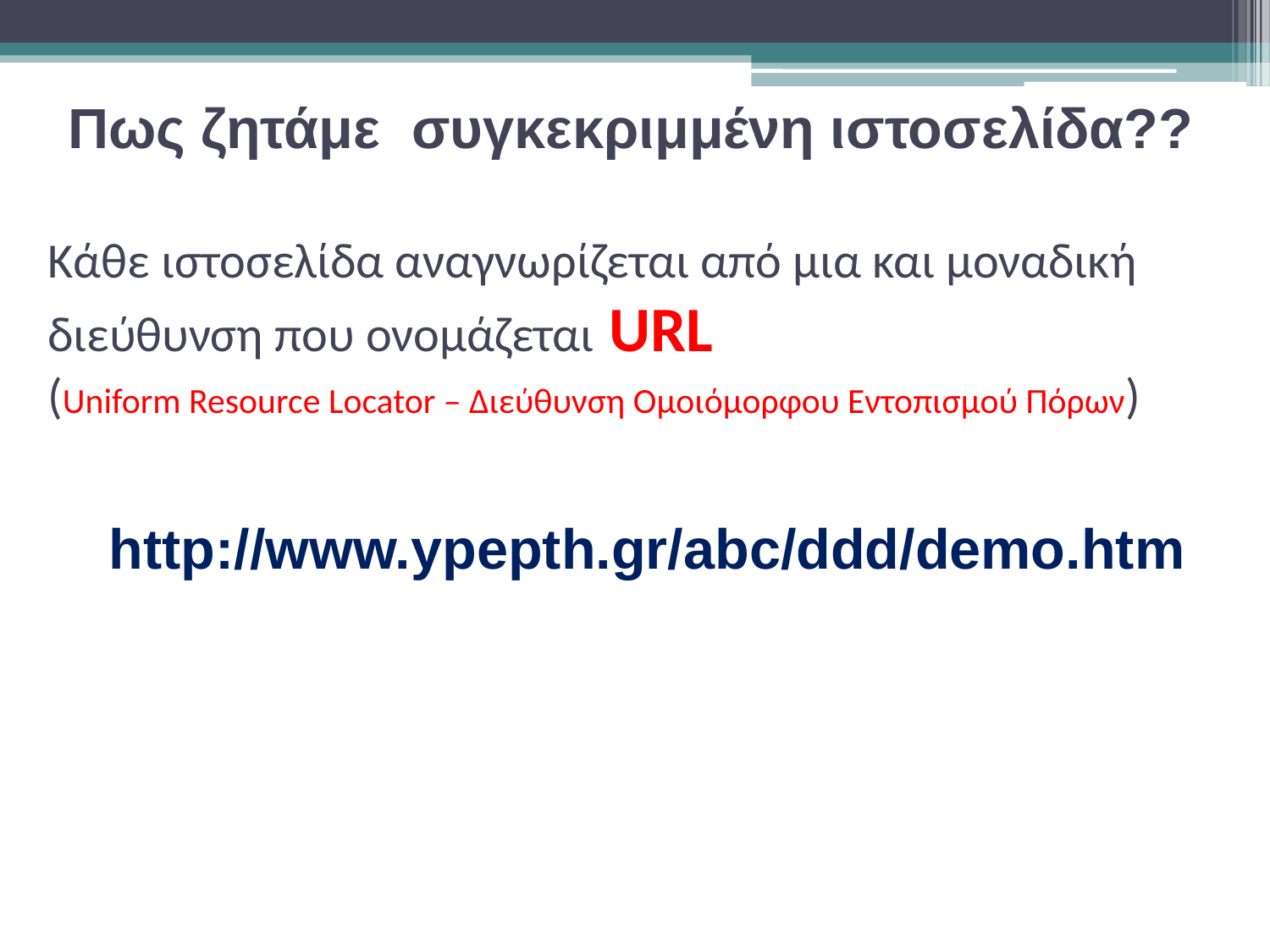

Πως ζητάμε  συγκεκριμμένη ιστοσελίδα??
# Κάθε ιστοσελίδα αναγνωρίζεται από μια και μοναδική διεύθυνση που ονομάζεται URL (Uniform Resource Locator – Διεύθυνση Ομοιόμορφου Εντοπισμού Πόρων)
  http://www.ypepth.gr/abc/ddd/demo.htm